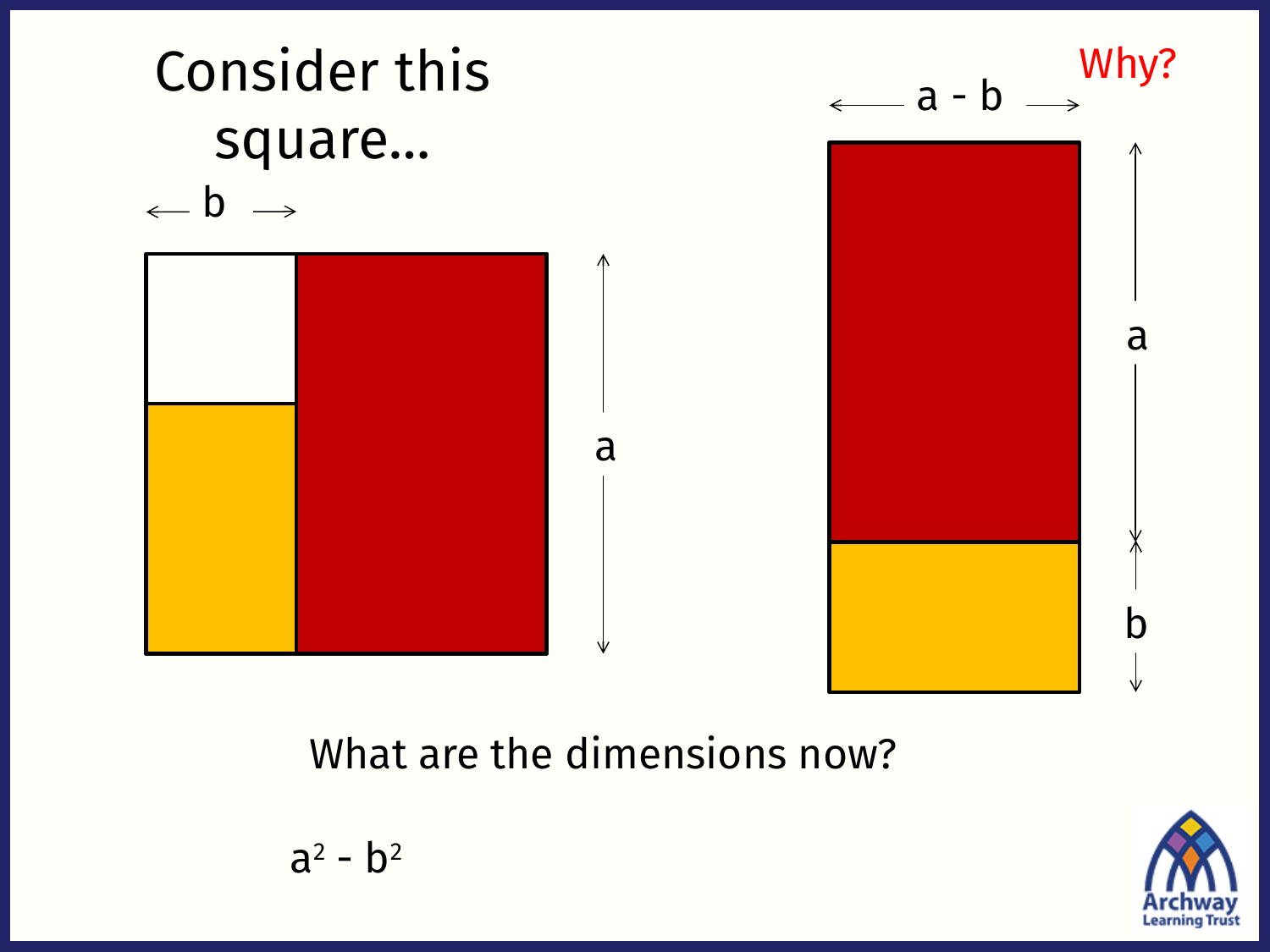

Consider this square…
Why?
a - b

b

a

a

b
What are the dimensions now?
a2 - b2